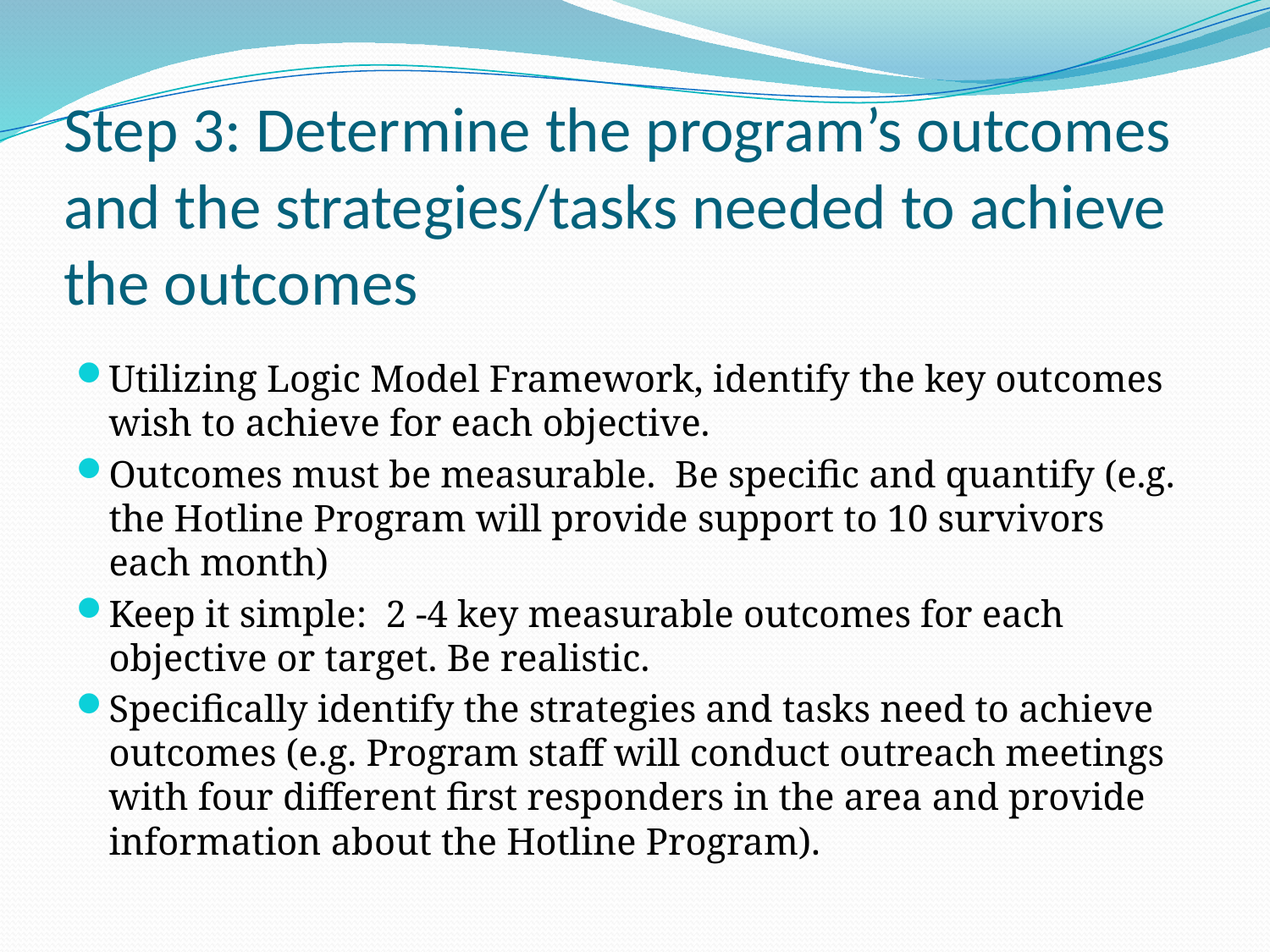

# Step 3: Determine the program’s outcomes and the strategies/tasks needed to achieve the outcomes
Utilizing Logic Model Framework, identify the key outcomes wish to achieve for each objective.
Outcomes must be measurable.  Be specific and quantify (e.g. the Hotline Program will provide support to 10 survivors each month)
Keep it simple:  2 -4 key measurable outcomes for each objective or target. Be realistic.
Specifically identify the strategies and tasks need to achieve outcomes (e.g. Program staff will conduct outreach meetings with four different first responders in the area and provide information about the Hotline Program).